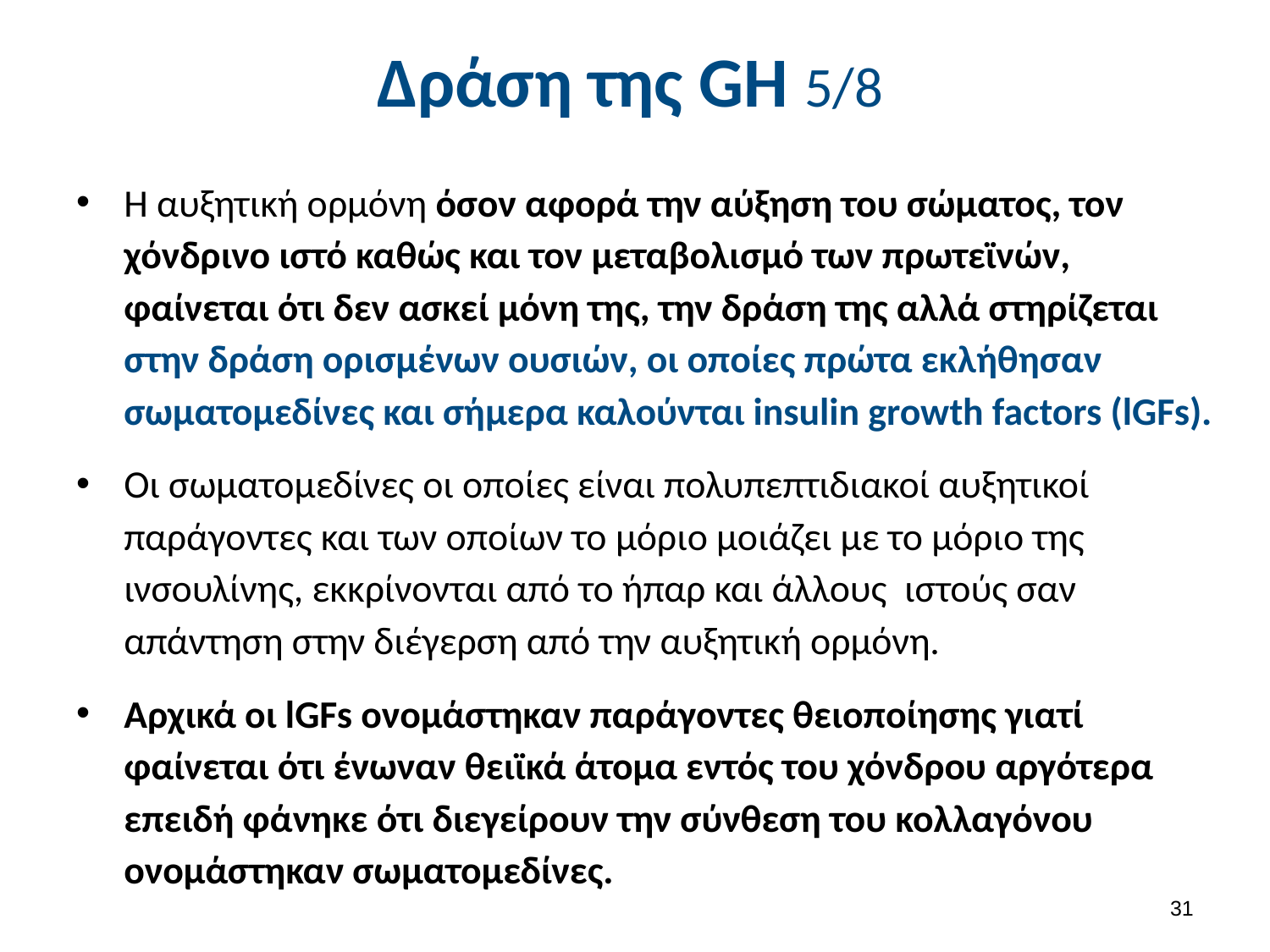

# Δράση της GH 5/8
Η αυξητική ορμόνη όσον αφορά την αύξηση του σώματος, τον χόνδρινο ιστό καθώς και τον μεταβολισμό των πρωτεϊνών, φαίνεται ότι δεν ασκεί μόνη της, την δράση της αλλά στηρίζεται στην δράση ορισμένων ουσιών, οι οποίες πρώτα εκλήθησαν σωματομεδίνες και σήμερα καλούνται insulin growth factors (lGFs).
Οι σωματομεδίνες οι οποίες είναι πολυπεπτιδιακοί αυξητικοί παράγοντες και των οποίων το μόριο μοιάζει με το μόριο της ινσουλίνης, εκκρίνονται από το ήπαρ και άλλους  ιστούς σαν απάντηση στην διέγερση από την αυξητική ορμόνη.
Αρχικά oι lGFs ονομάστηκαν παράγοντες θειοποίησης γιατί φαίνεται ότι ένωναν θειϊκά άτομα εντός του χόνδρου αργότερα επειδή φάνηκε ότι διεγείρουν την σύνθεση του κολλαγόνου ονομάστηκαν σωματομεδίνες.
31